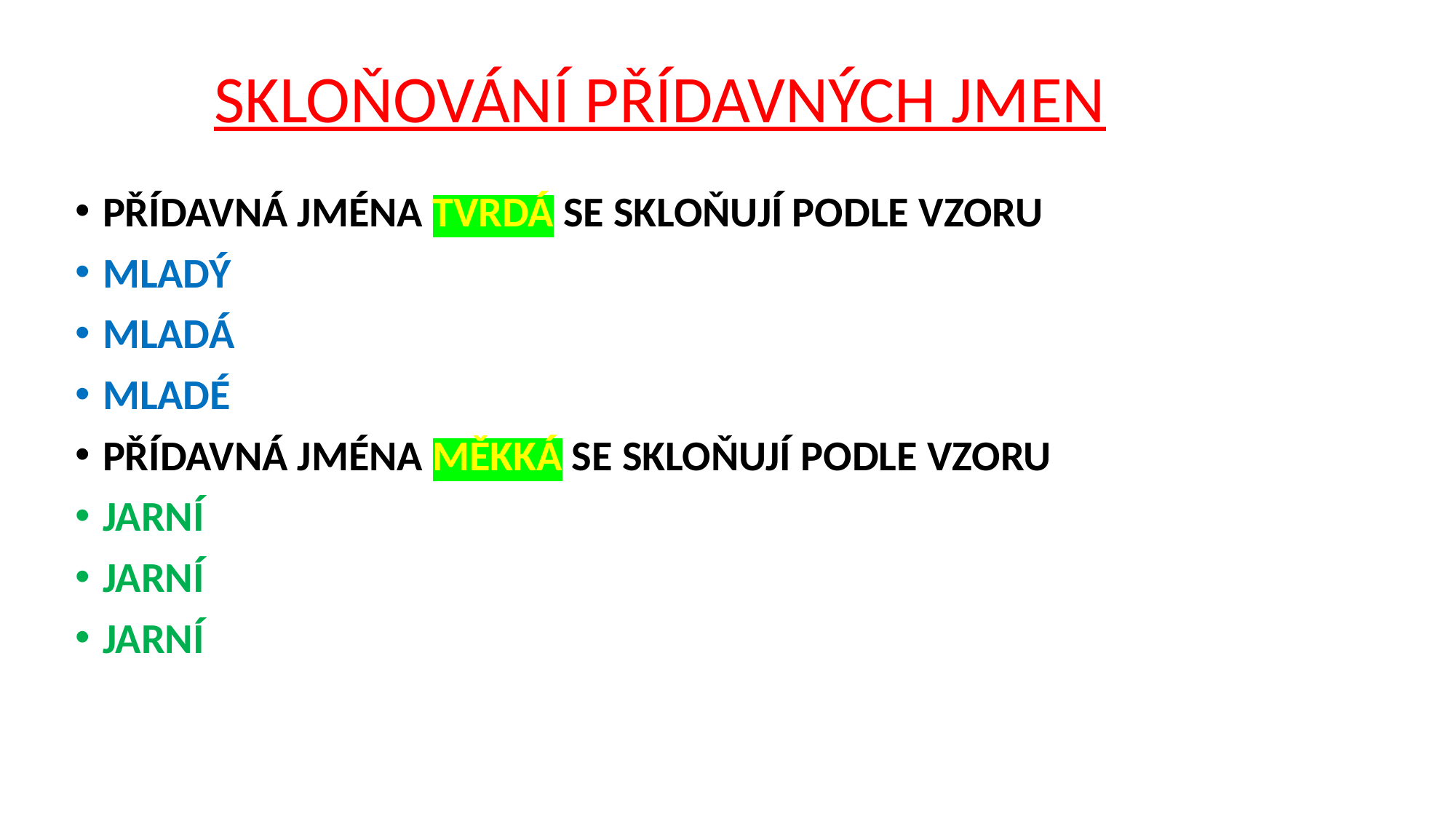

# SKLOŇOVÁNÍ PŘÍDAVNÝCH JMEN
PŘÍDAVNÁ JMÉNA TVRDÁ SE SKLOŇUJÍ PODLE VZORU
MLADÝ
MLADÁ
MLADÉ
PŘÍDAVNÁ JMÉNA MĚKKÁ SE SKLOŇUJÍ PODLE VZORU
JARNÍ
JARNÍ
JARNÍ